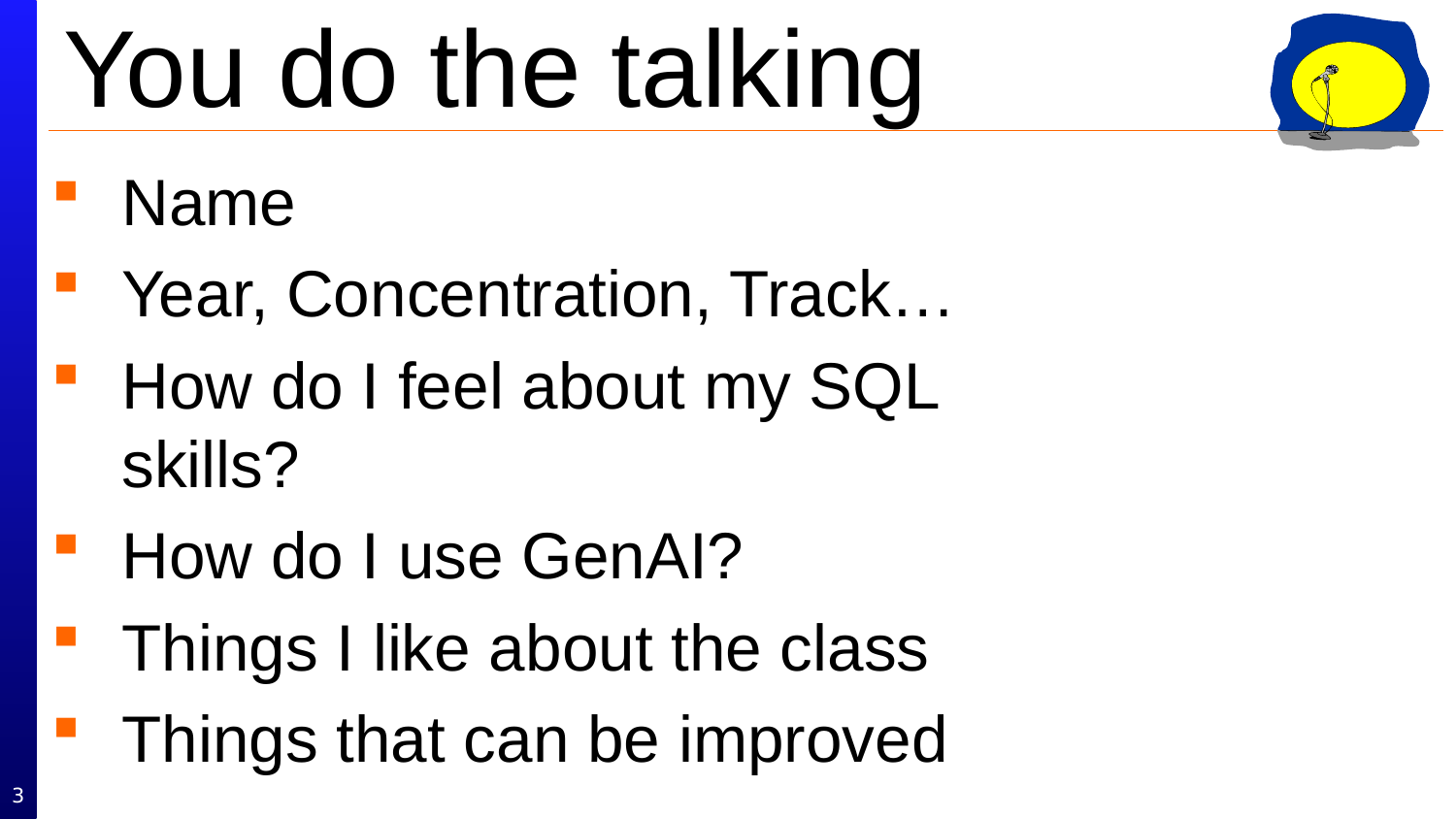

# You do the talking
Name
Year, Concentration, Track…
How do I feel about my SQL skills?
How do I use GenAI?
Things I like about the class
Things that can be improved
3